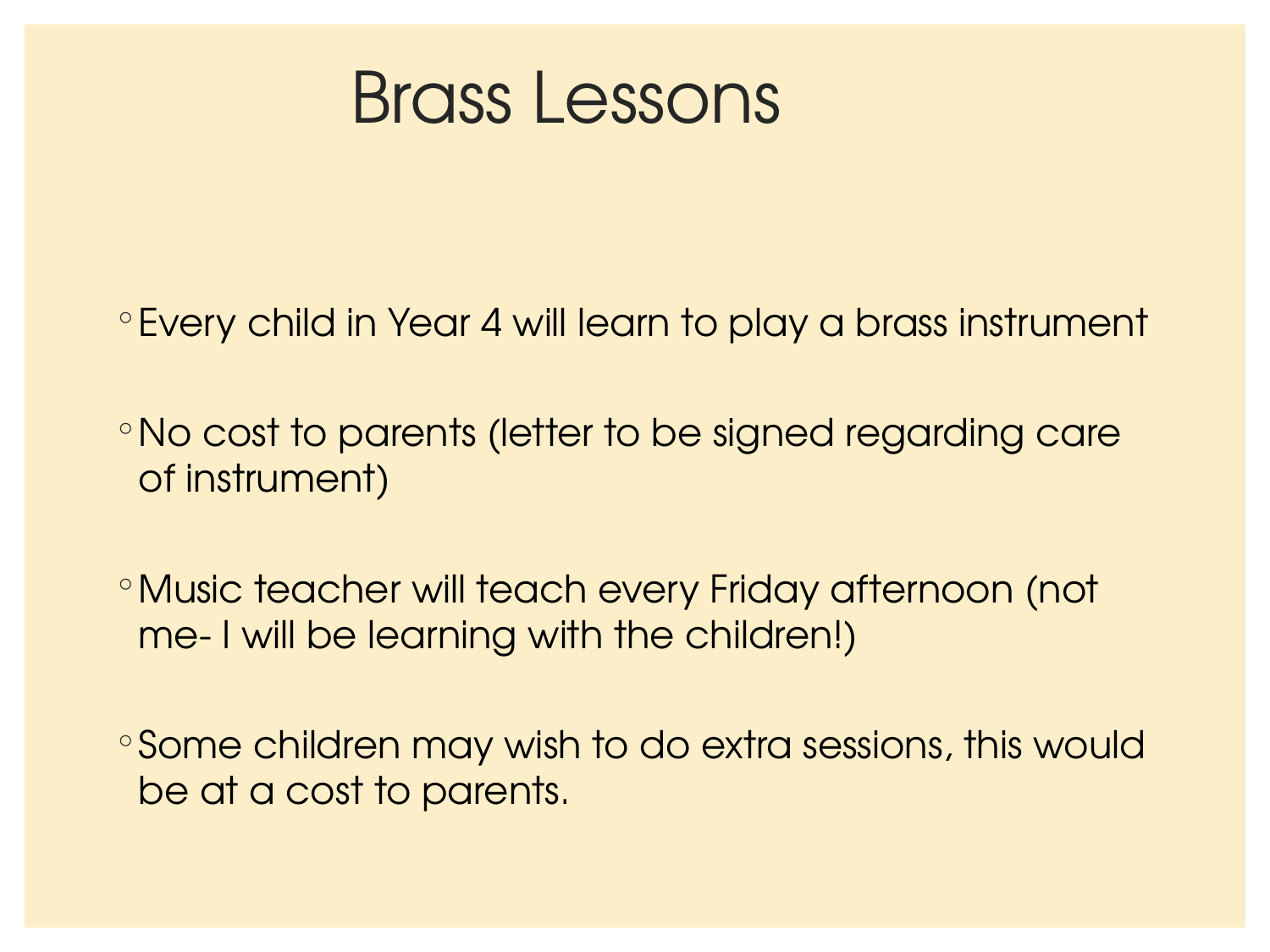

# Brass Lessons
Every child in Year 4 will learn to play a brass instrument

No cost to parents (letter to be signed regarding care of instrument)

Music teacher will teach every Friday afternoon (not me- I will be learning with the children!)

Some children may wish to do extra sessions, this would be at a cost to parents.